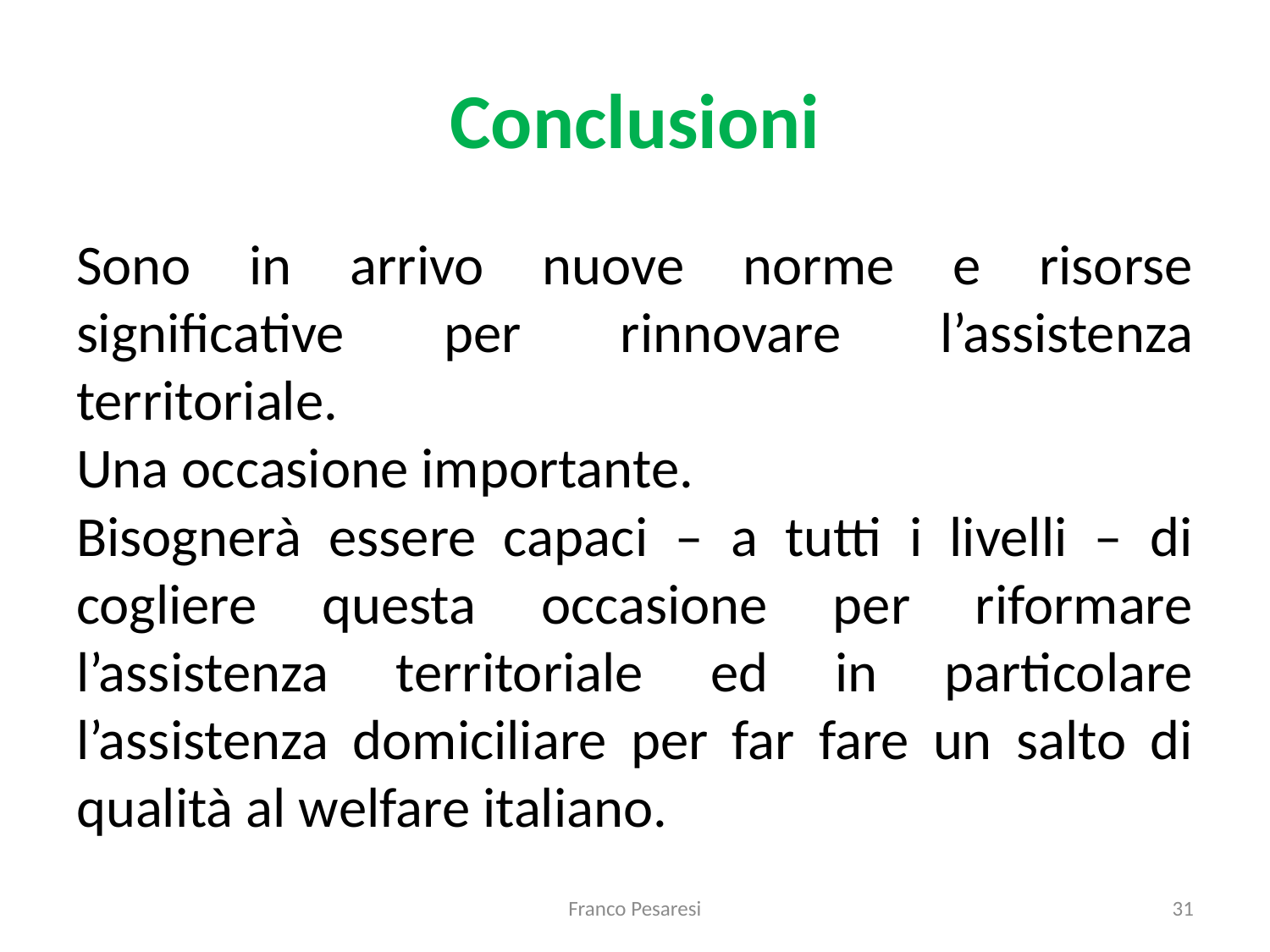

# Conclusioni
Sono in arrivo nuove norme e risorse significative per rinnovare l’assistenza territoriale.
Una occasione importante.
Bisognerà essere capaci – a tutti i livelli – di cogliere questa occasione per riformare l’assistenza territoriale ed in particolare l’assistenza domiciliare per far fare un salto di qualità al welfare italiano.

Franco Pesaresi
31